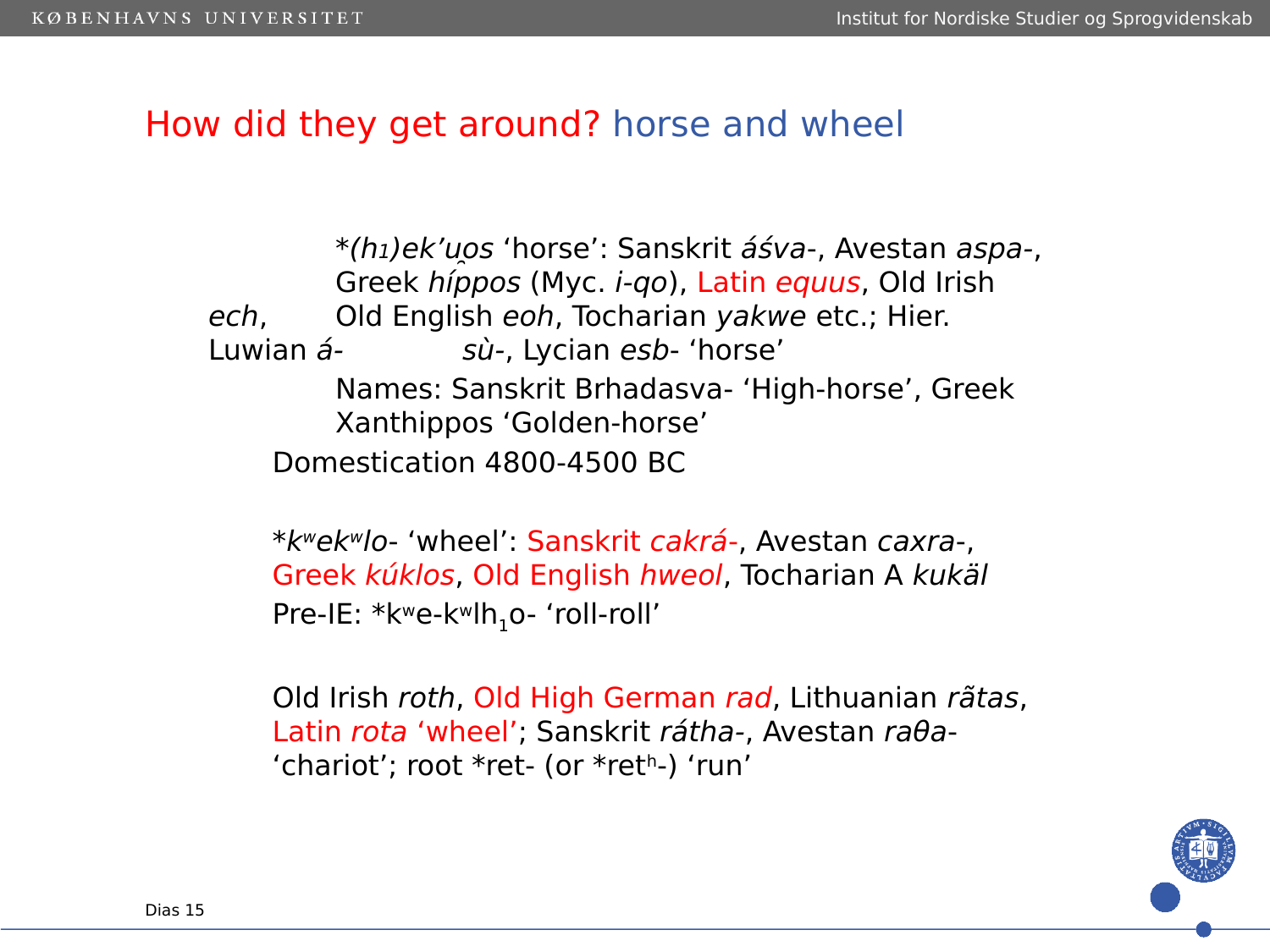

Institut for Nordiske Studier og Sprogvidenskab
# How did they get around? horse and wheel

	*(h1)ek’u̯os ‘horse’: Sanskrit áśva-, Avestan aspa-, 	Greek híppos (Myc. i-qo), Latin equus, Old Irish ech, 	Old English eoh, Tocharian yakwe etc.; Hier. Luwian á-	sù-, Lycian esb- ‘horse’
	Names: Sanskrit Brhadasva- ‘High-horse’, Greek 	Xanthippos ‘Golden-horse’
Domestication 4800-4500 BC

*kwekwlo- ‘wheel’: Sanskrit cakrá-, Avestan caxra-, Greek kúklos, Old English hweol, Tocharian A kukäl
Pre-IE: *kwe-kwlh1o- ‘roll-roll’

Old Irish roth, Old High German rad, Lithuanian rãtas, Latin rota ‘wheel’; Sanskrit rátha-, Avestan raθa- ‘chariot’; root *ret- (or *reth-) ‘run’

Dias 15